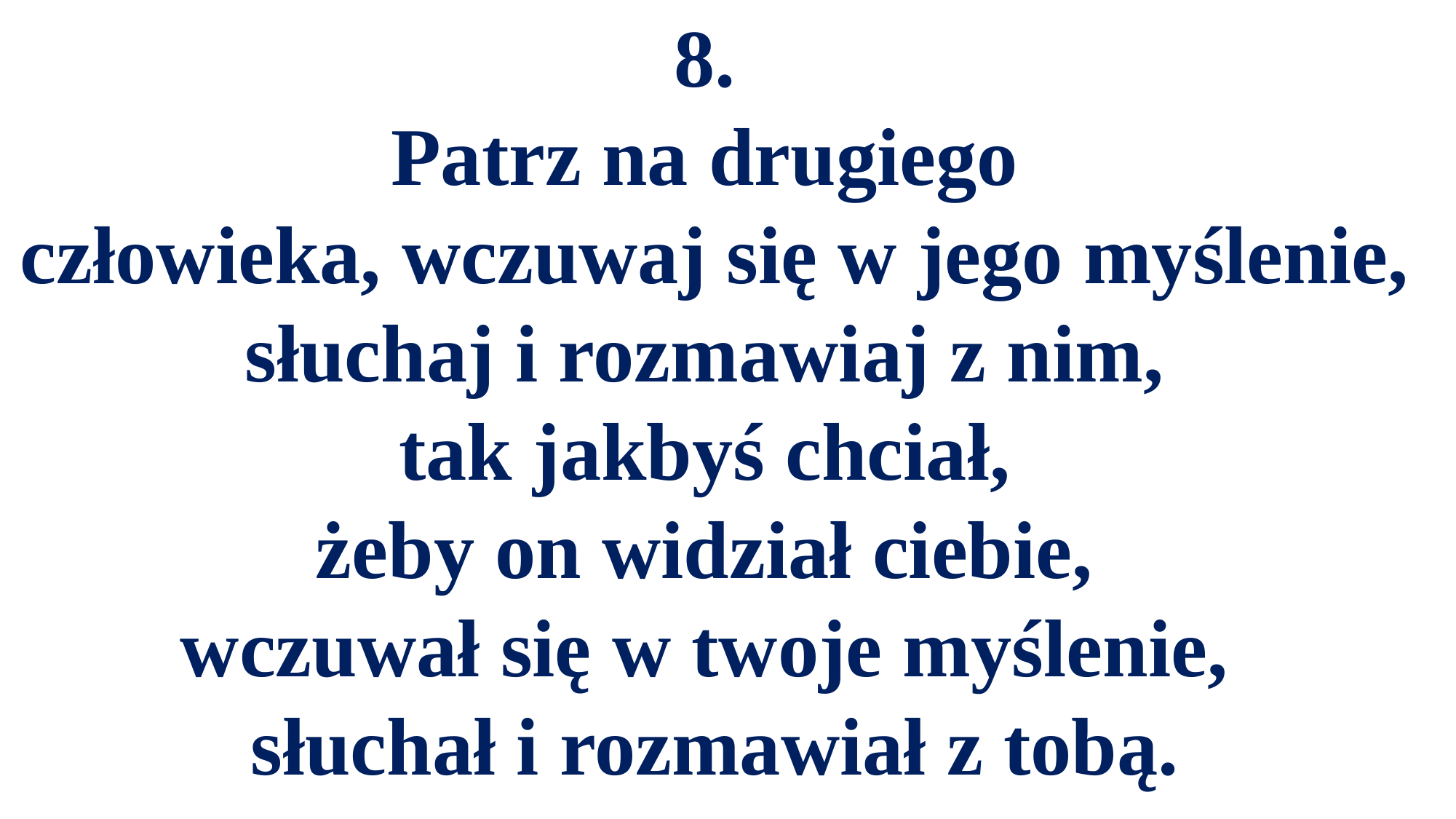

8.
Patrz na drugiego
człowieka, wczuwaj się w jego myślenie, słuchaj i rozmawiaj z nim,
tak jakbyś chciał,
żeby on widział ciebie,
wczuwał się w twoje myślenie,
słuchał i rozmawiał z tobą.